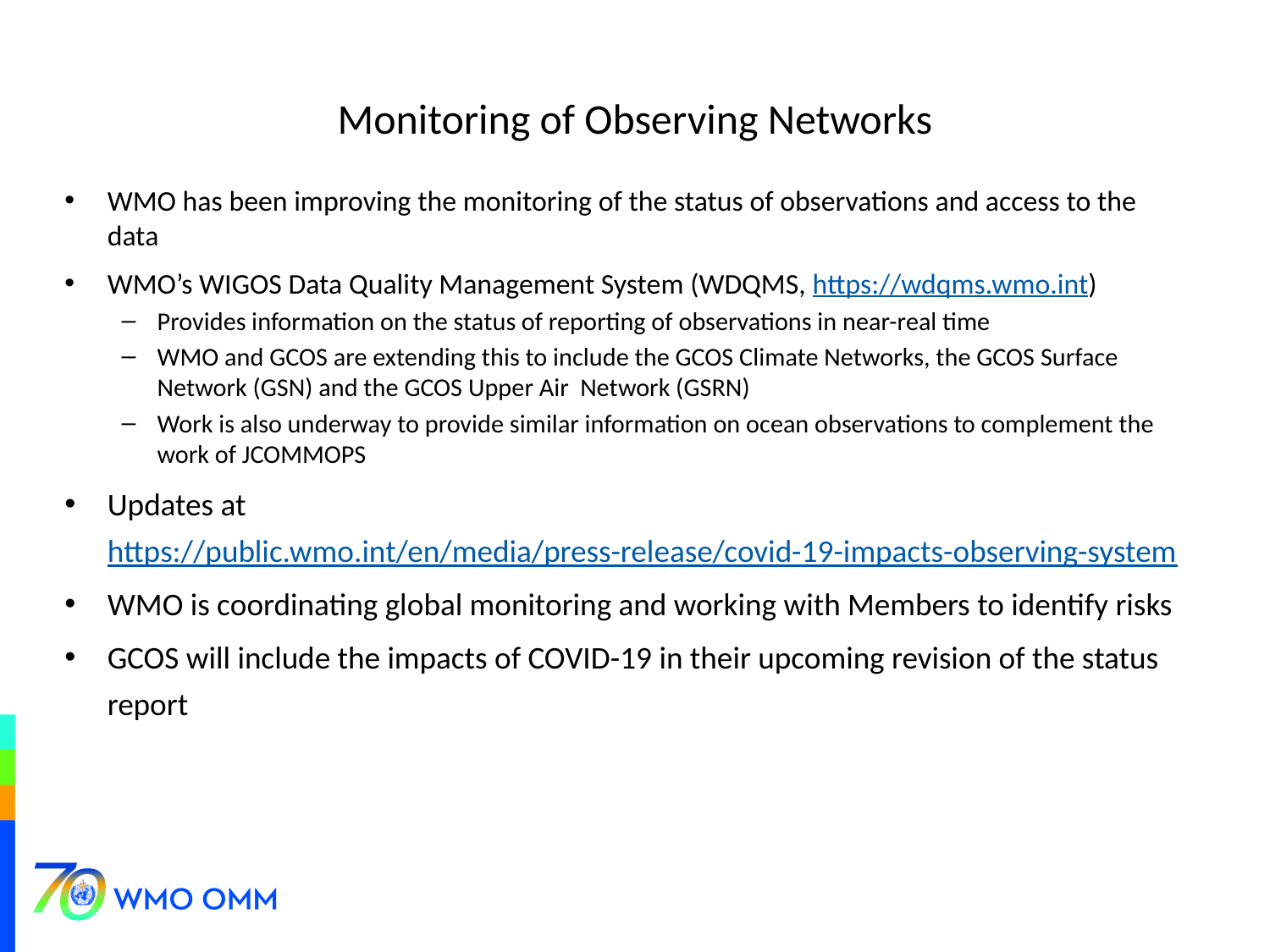

# Monitoring of Observing Networks
WMO has been improving the monitoring of the status of observations and access to the data
WMO’s WIGOS Data Quality Management System (WDQMS, https://wdqms.wmo.int)
Provides information on the status of reporting of observations in near-real time
WMO and GCOS are extending this to include the GCOS Climate Networks, the GCOS Surface Network (GSN) and the GCOS Upper Air  Network (GSRN)
Work is also underway to provide similar information on ocean observations to complement the work of JCOMMOPS
Updates at https://public.wmo.int/en/media/press-release/covid-19-impacts-observing-system
WMO is coordinating global monitoring and working with Members to identify risks
GCOS will include the impacts of COVID-19 in their upcoming revision of the status report